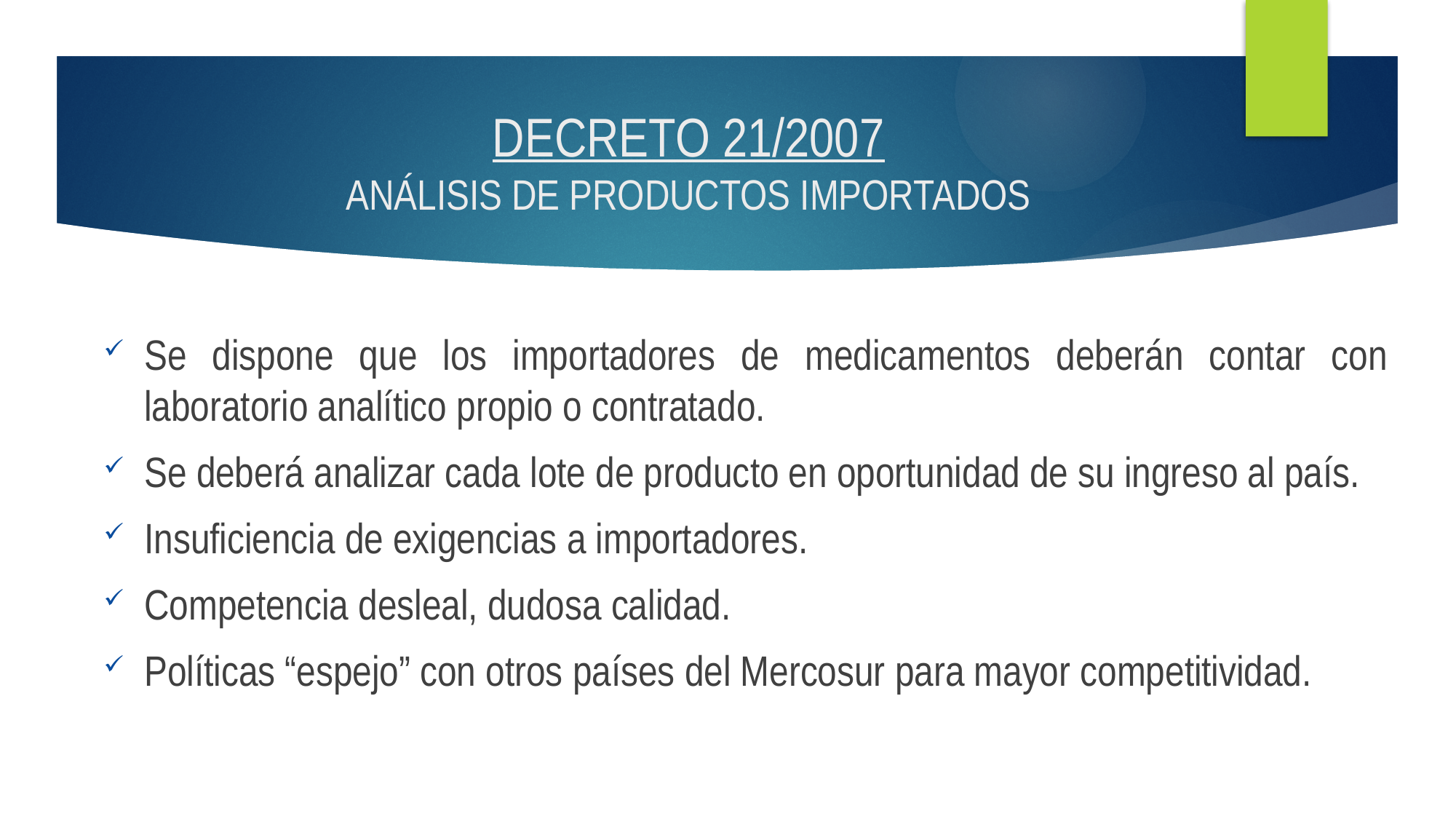

# DECRETO 21/2007 ANÁLISIS DE PRODUCTOS IMPORTADOS
Se dispone que los importadores de medicamentos deberán contar con laboratorio analítico propio o contratado.
Se deberá analizar cada lote de producto en oportunidad de su ingreso al país.
Insuficiencia de exigencias a importadores.
Competencia desleal, dudosa calidad.
Políticas “espejo” con otros países del Mercosur para mayor competitividad.